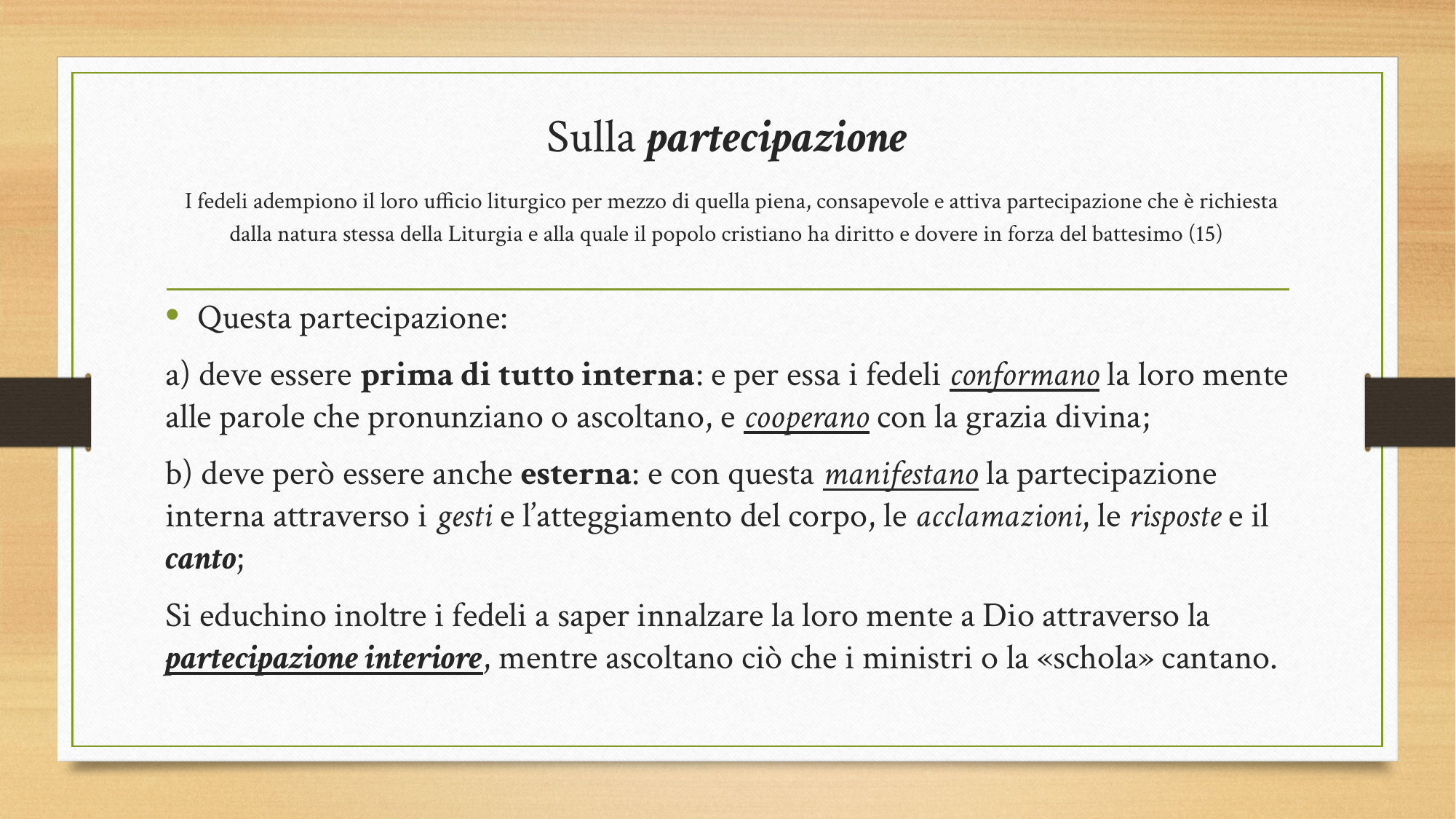

# Sulla partecipazione  I fedeli adempiono il loro ufficio liturgico per mezzo di quella piena, consapevole e attiva partecipazione che è richiesta dalla natura stessa della Liturgia e alla quale il popolo cristiano ha diritto e dovere in forza del battesimo (15)
Questa partecipazione:
a) deve essere prima di tutto interna: e per essa i fedeli conformano la loro mente alle parole che pronunziano o ascoltano, e cooperano con la grazia divina;
b) deve però essere anche esterna: e con questa manifestano la partecipazione interna attraverso i gesti e l’atteggiamento del corpo, le acclamazioni, le risposte e il canto;
Si educhino inoltre i fedeli a saper innalzare la loro mente a Dio attraverso la partecipazione interiore, mentre ascoltano ciò che i ministri o la «schola» cantano.